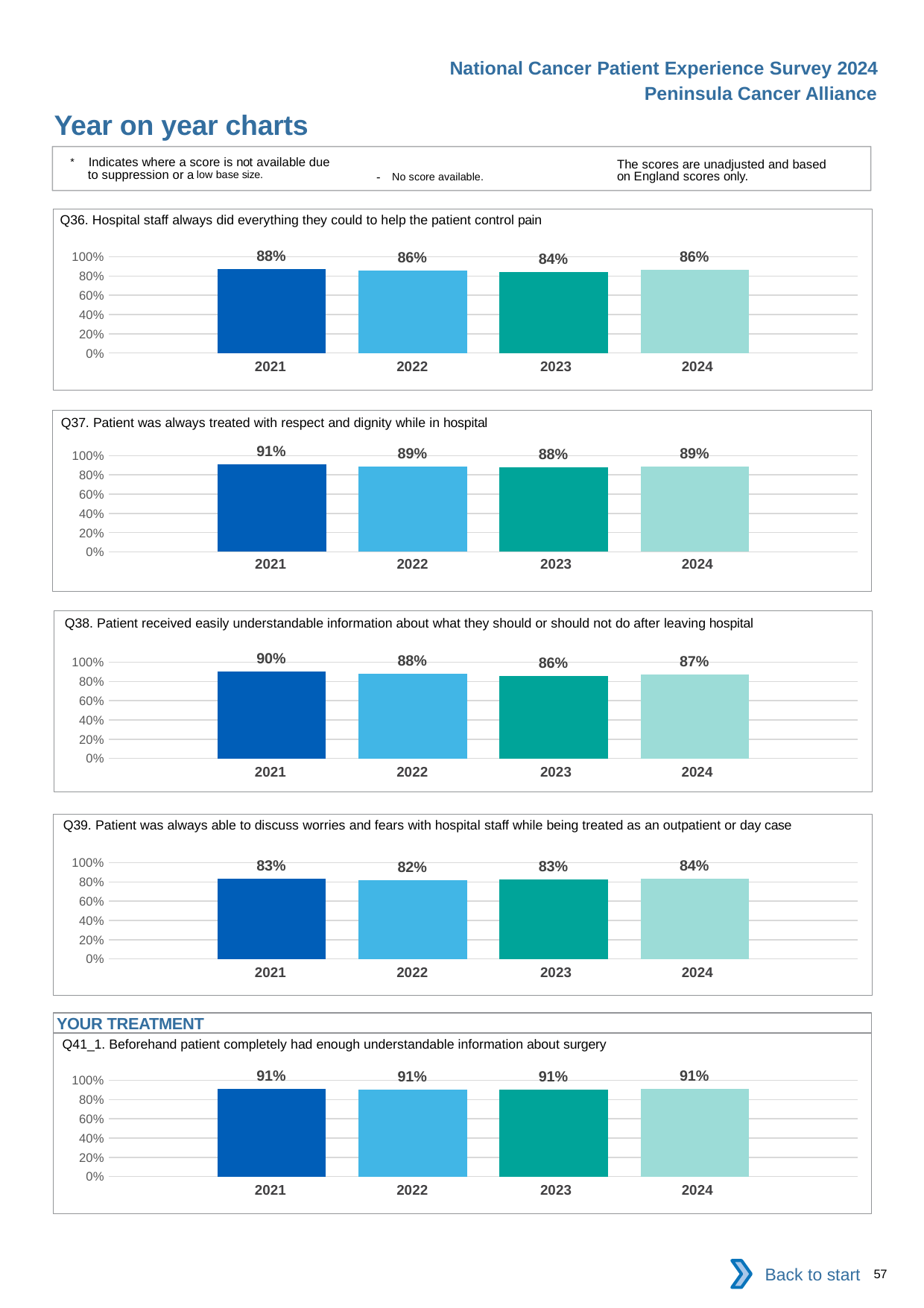

National Cancer Patient Experience Survey 2024
Peninsula Cancer Alliance
Year on year charts

*  Indicates where a score is not available due to suppression or a low base size.
The scores are unadjusted and based on England scores only.
- No score available.
Q36. Hospital staff always did everything they could to help the patient control pain

### Chart

| Category | 2021 | 2022 | 2023 | 2024 |
|---|---|---|---|---|
| Category 1 | 0.8751007 | 0.8553459 | 0.8441441 | 0.8632911 |
| 2021 | 2022 | 2023 | 2024 |
| --- | --- | --- | --- |
Q37. Patient was always treated with respect and dignity while in hospital

### Chart

| Category | 2021 | 2022 | 2023 | 2024 |
|---|---|---|---|---|
| Category 1 | 0.9078856 | 0.8888037 | 0.8832685 | 0.8864787 |
| 2021 | 2022 | 2023 | 2024 |
| --- | --- | --- | --- |
Q38. Patient received easily understandable information about what they should or should not do after leaving hospital

### Chart

| Category | 2021 | 2022 | 2023 | 2024 |
|---|---|---|---|---|
| Category 1 | 0.9021429 | 0.880971 | 0.858748 | 0.874536 |
| 2021 | 2022 | 2023 | 2024 |
| --- | --- | --- | --- |
Q39. Patient was always able to discuss worries and fears with hospital staff while being treated as an outpatient or day case

### Chart

| Category | 2021 | 2022 | 2023 | 2024 |
|---|---|---|---|---|
| Category 1 | 0.8314365 | 0.8206011 | 0.8278512 | 0.8357444 |
| 2021 | 2022 | 2023 | 2024 |
| --- | --- | --- | --- |
YOUR TREATMENT
Q41_1. Beforehand patient completely had enough understandable information about surgery

### Chart

| Category | 2021 | 2022 | 2023 | 2024 |
|---|---|---|---|---|
| Category 1 | 0.9136126 | 0.9072559 | 0.9067207 | 0.9081899 |
| 2021 | 2022 | 2023 | 2024 |
| --- | --- | --- | --- |
Back to start

57